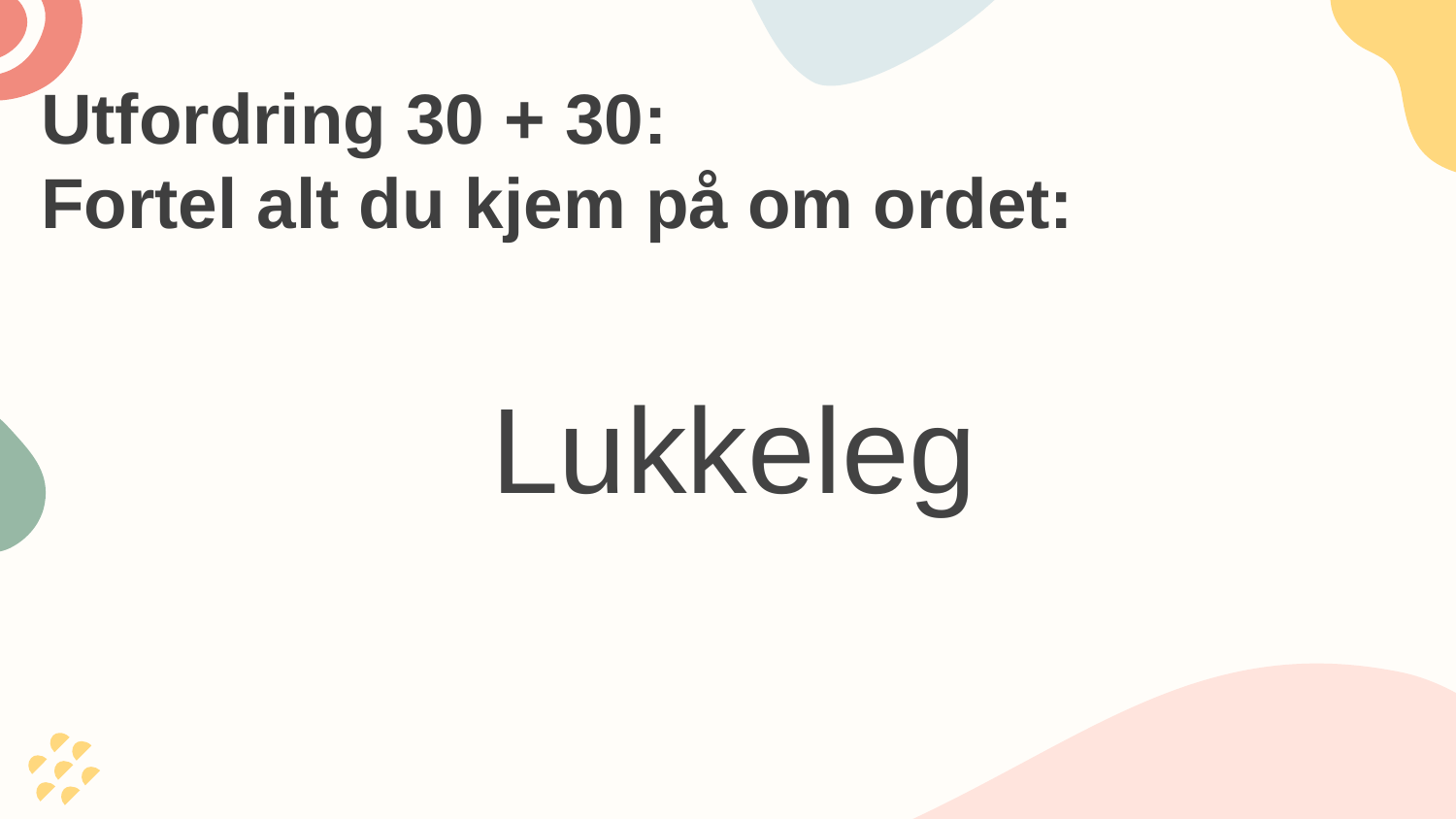

# Utfordring 30 + 30: Fortel alt du kjem på om ordet:
Lukkeleg